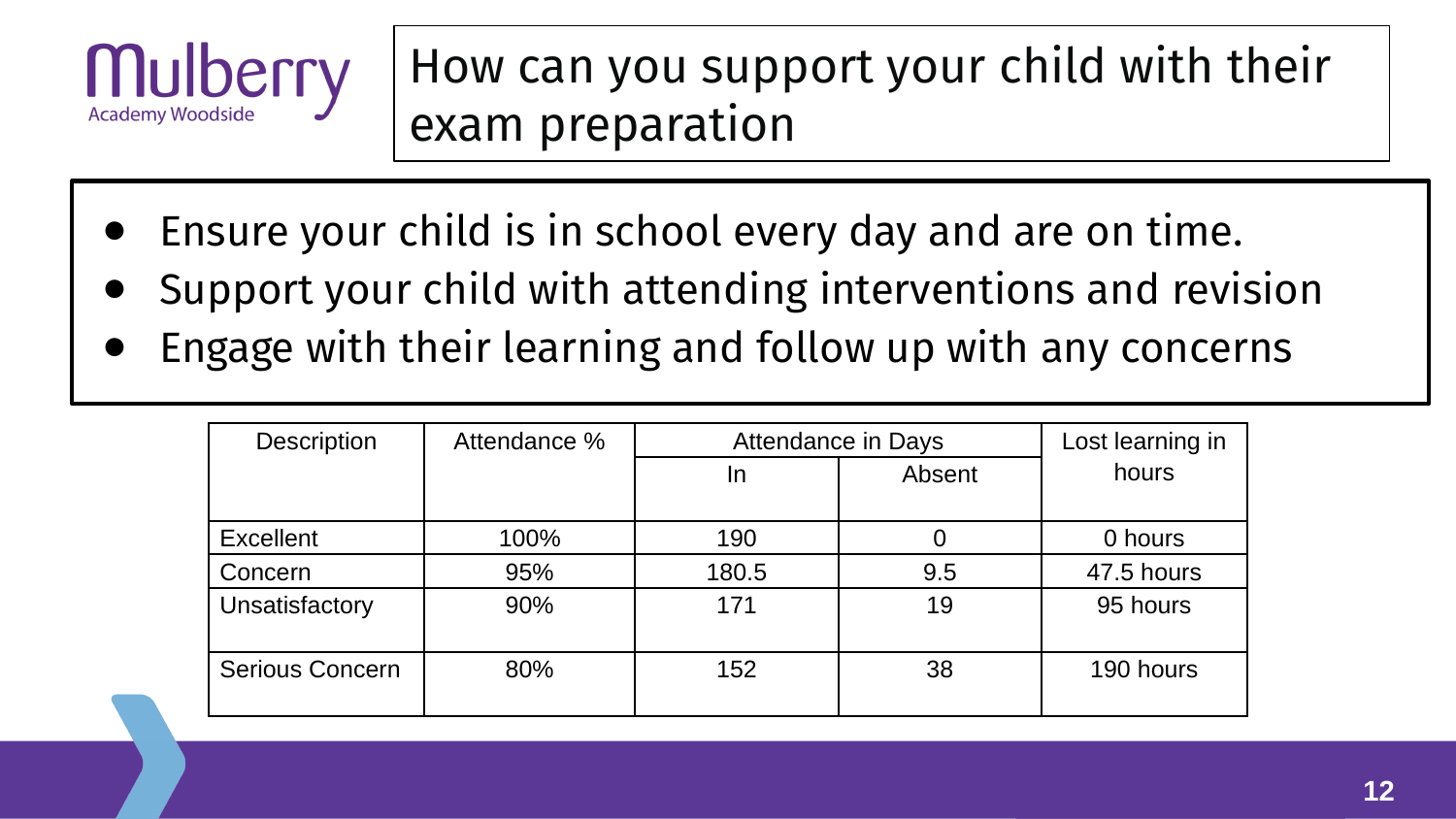

How can you support your child with their exam preparation
Ensure your child is in school every day and are on time.
Support your child with attending interventions and revision
Engage with their learning and follow up with any concerns
| Description | Attendance % | Attendance in Days |  | Lost learning in hours |
| --- | --- | --- | --- | --- |
|  |  | In | Absent |  |
| Excellent | 100% | 190 | 0 | 0 hours |
| Concern | 95% | 180.5 | 9.5 | 47.5 hours |
| Unsatisfactory | 90% | 171 | 19 | 95 hours |
| Serious Concern | 80% | 152 | 38 | 190 hours |